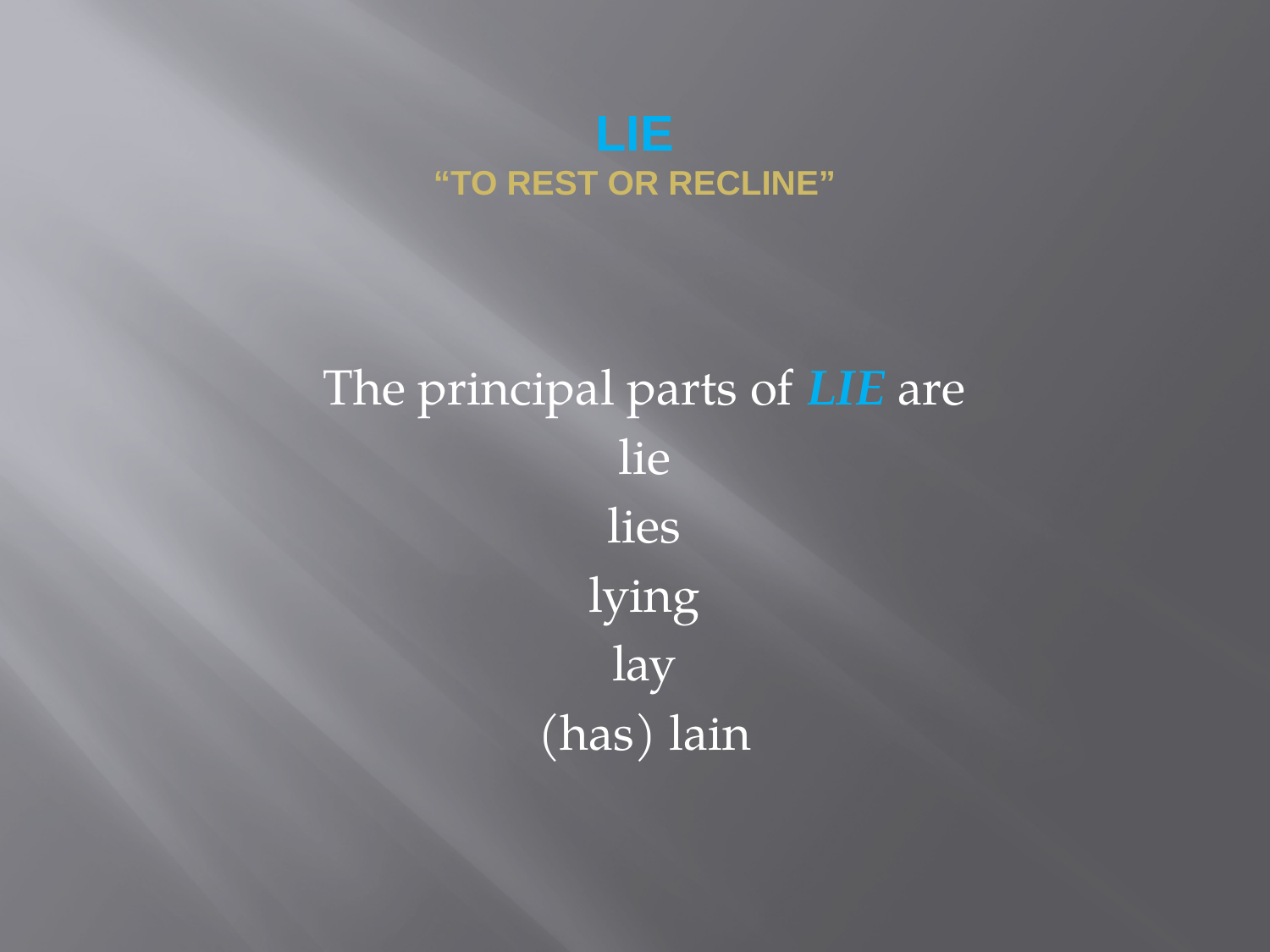

# LIE “TO REST OR RECLINE”
The principal parts of LIE are
lie
lies
lying
lay
(has) lain